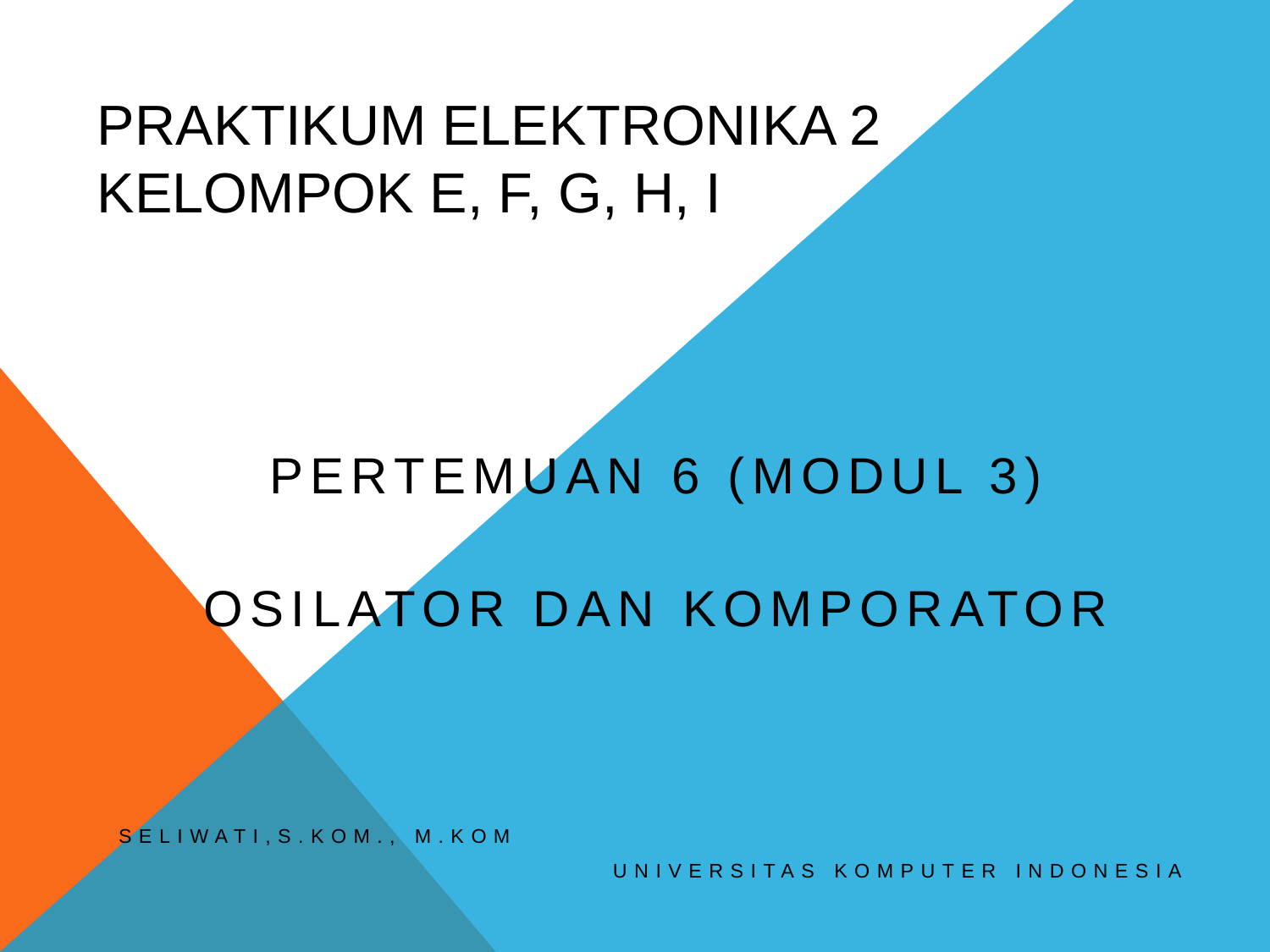

# Praktikum Elektronika 2 Kelompok E, F, G, H, I
Pertemuan 6 (Modul 3)
Osilator dan komporator

Seliwati,S.Kom., M.Kom
Universitas Komputer Indonesia